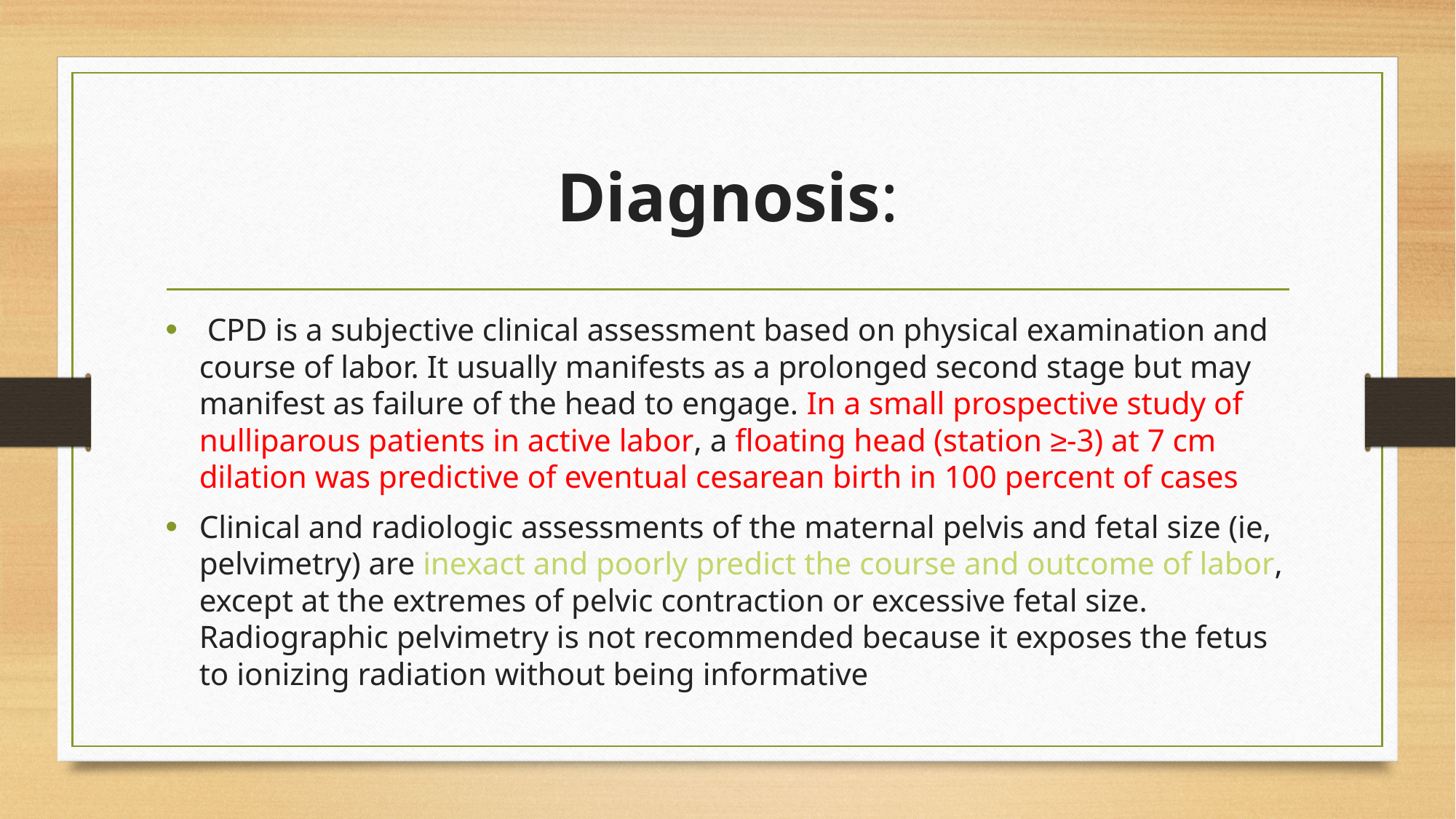

# Diagnosis:
 CPD is a subjective clinical assessment based on physical examination and course of labor. It usually manifests as a prolonged second stage but may manifest as failure of the head to engage. In a small prospective study of nulliparous patients in active labor, a floating head (station ≥-3) at 7 cm dilation was predictive of eventual cesarean birth in 100 percent of cases
Clinical and radiologic assessments of the maternal pelvis and fetal size (ie, pelvimetry) are inexact and poorly predict the course and outcome of labor, except at the extremes of pelvic contraction or excessive fetal size. Radiographic pelvimetry is not recommended because it exposes the fetus to ionizing radiation without being informative